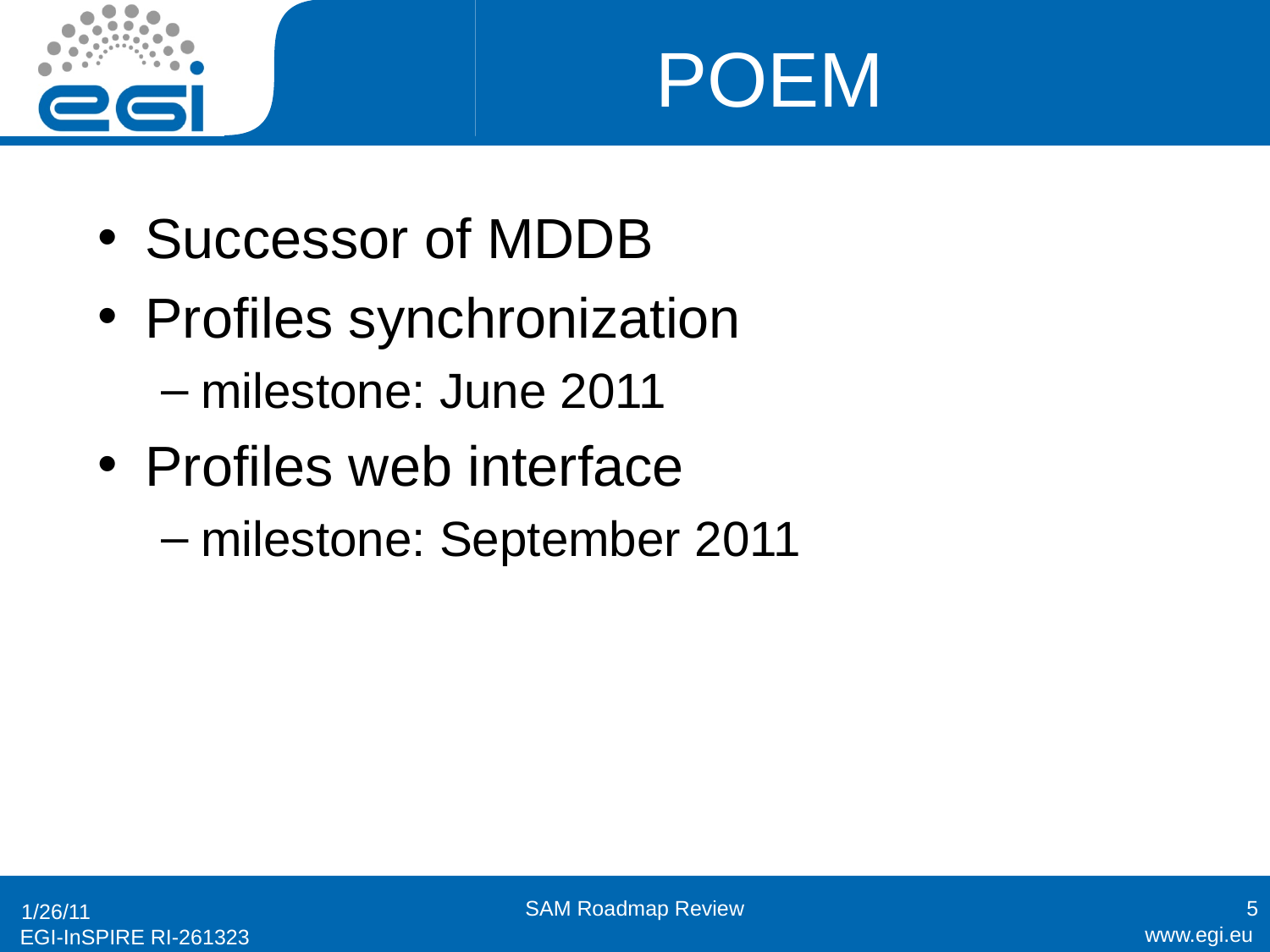

# POEM
Successor of MDDB
Profiles synchronization
milestone: June 2011
Profiles web interface
milestone: September 2011
SAM Roadmap Review
5
1/26/11